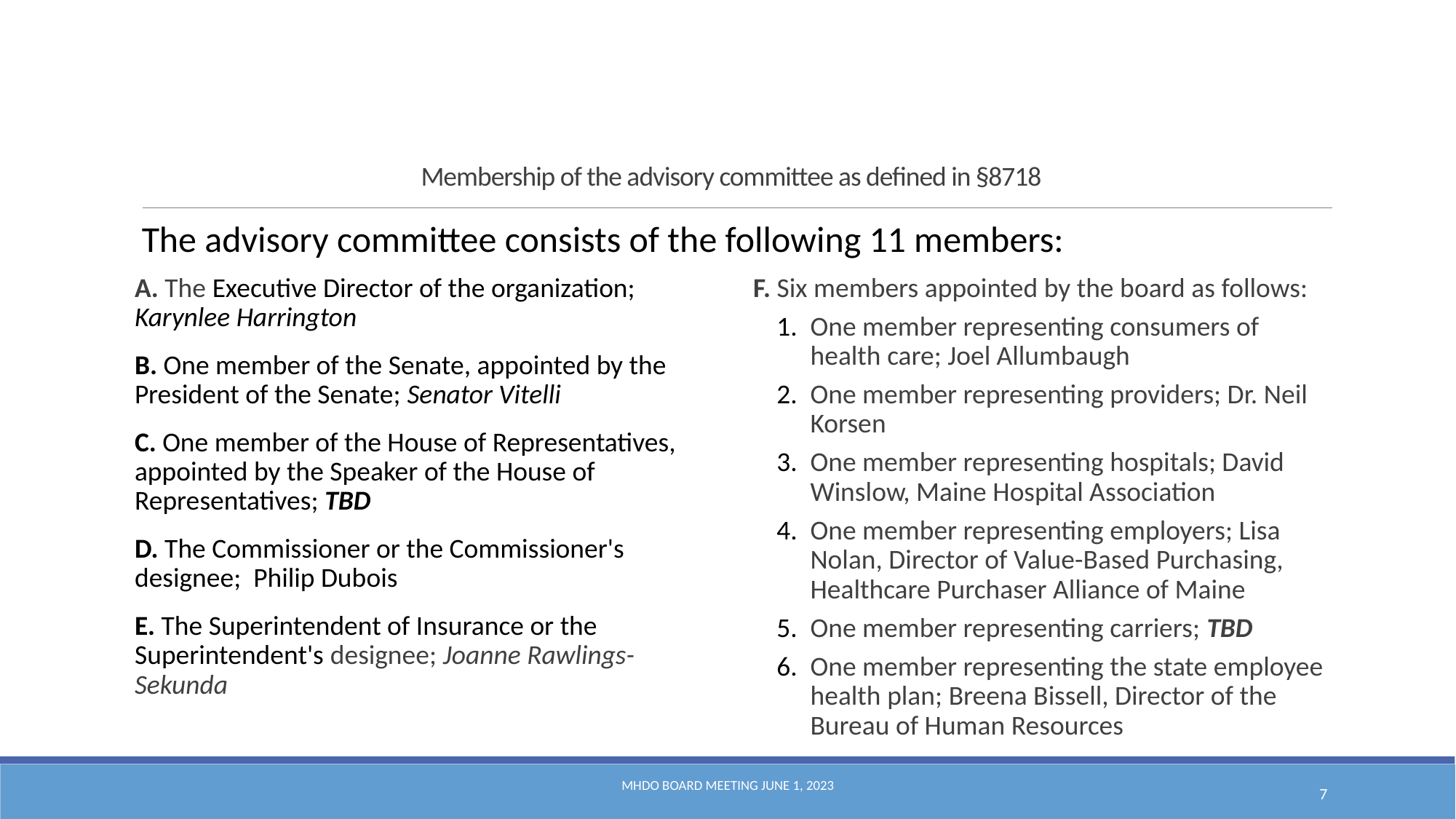

# Membership of the advisory committee as defined in §8718
The advisory committee consists of the following 11 members:
A. The Executive Director of the organization; Karynlee Harrington
B. One member of the Senate, appointed by the President of the Senate; Senator Vitelli
C. One member of the House of Representatives, appointed by the Speaker of the House of Representatives; TBD
D. The Commissioner or the Commissioner's designee;  Philip Dubois
E. The Superintendent of Insurance or the Superintendent's designee; Joanne Rawlings-Sekunda
F. Six members appointed by the board as follows:
One member representing consumers of health care; Joel Allumbaugh
One member representing providers; Dr. Neil Korsen
One member representing hospitals; David Winslow, Maine Hospital Association
One member representing employers; Lisa Nolan, Director of Value-Based Purchasing, Healthcare Purchaser Alliance of Maine
One member representing carriers; TBD
One member representing the state employee health plan; Breena Bissell, Director of the Bureau of Human Resources
MHDO Board Meeting June 1, 2023

7